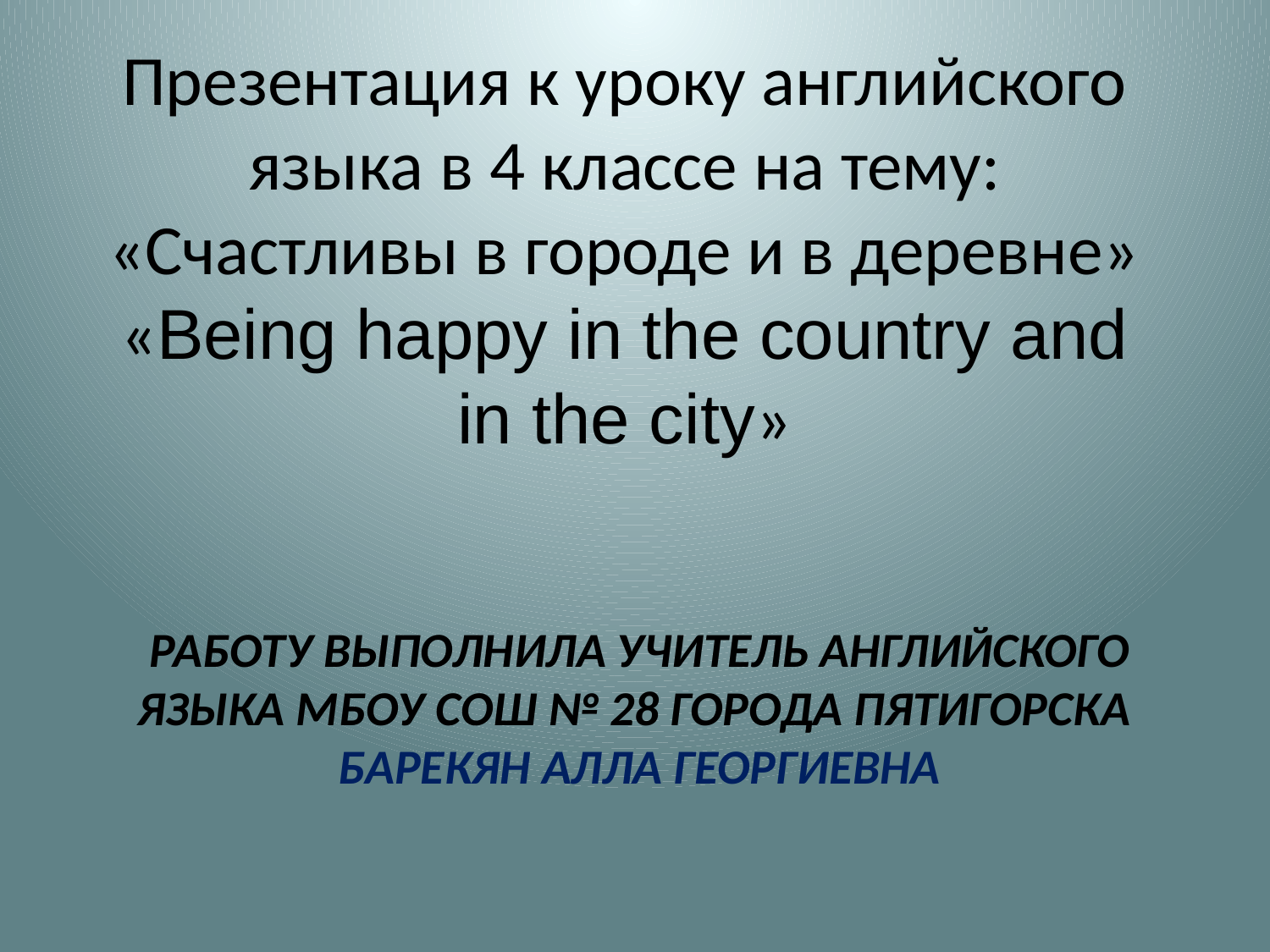

Презентация к уроку английского языка в 4 классе на тему: «Счастливы в городе и в деревне» «Being happy in the country and in the city»
# Работу выполнила учитель английского языка МБОУ СОШ № 28 города Пятигорска Барекян Алла Георгиевна